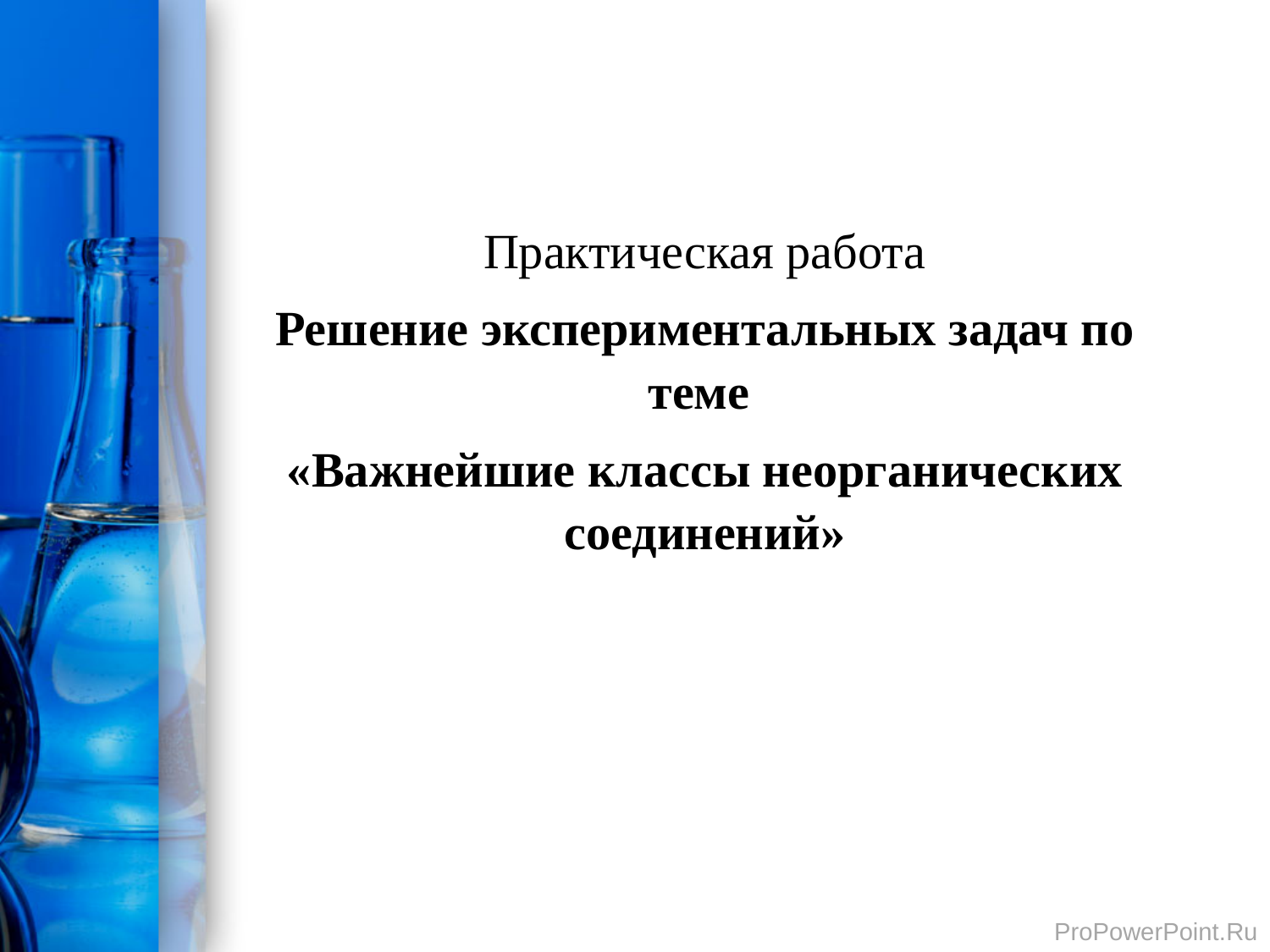

Практическая работа
Решение экспериментальных задач по теме
«Важнейшие классы неорганических соединений»